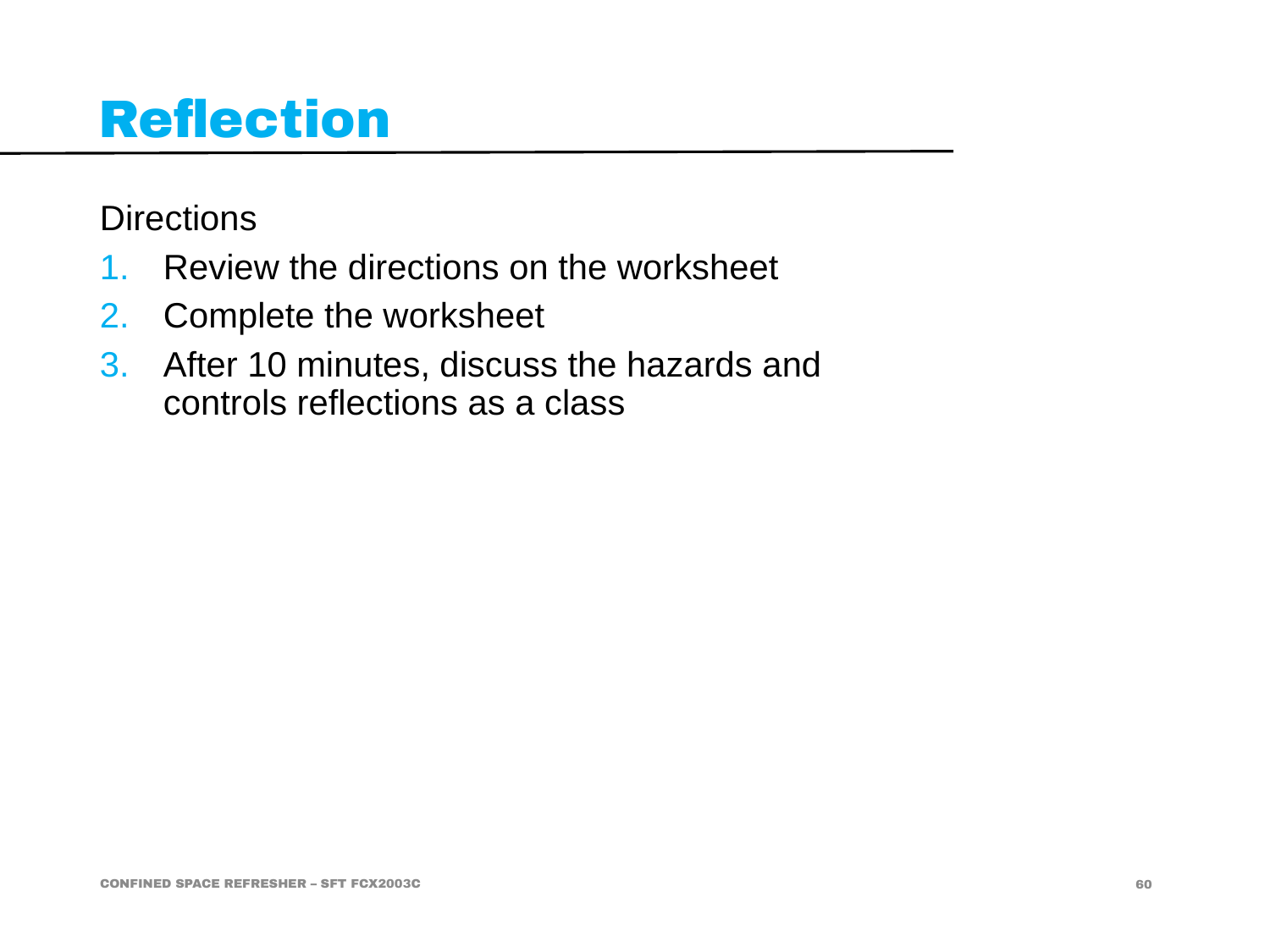

Reflection
Directions
Review the directions on the worksheet
Complete the worksheet
After 10 minutes, discuss the hazards and controls reflections as a class

Activity 16
CONFINED SPACE REFRESHER – SFT FCX2003C
60